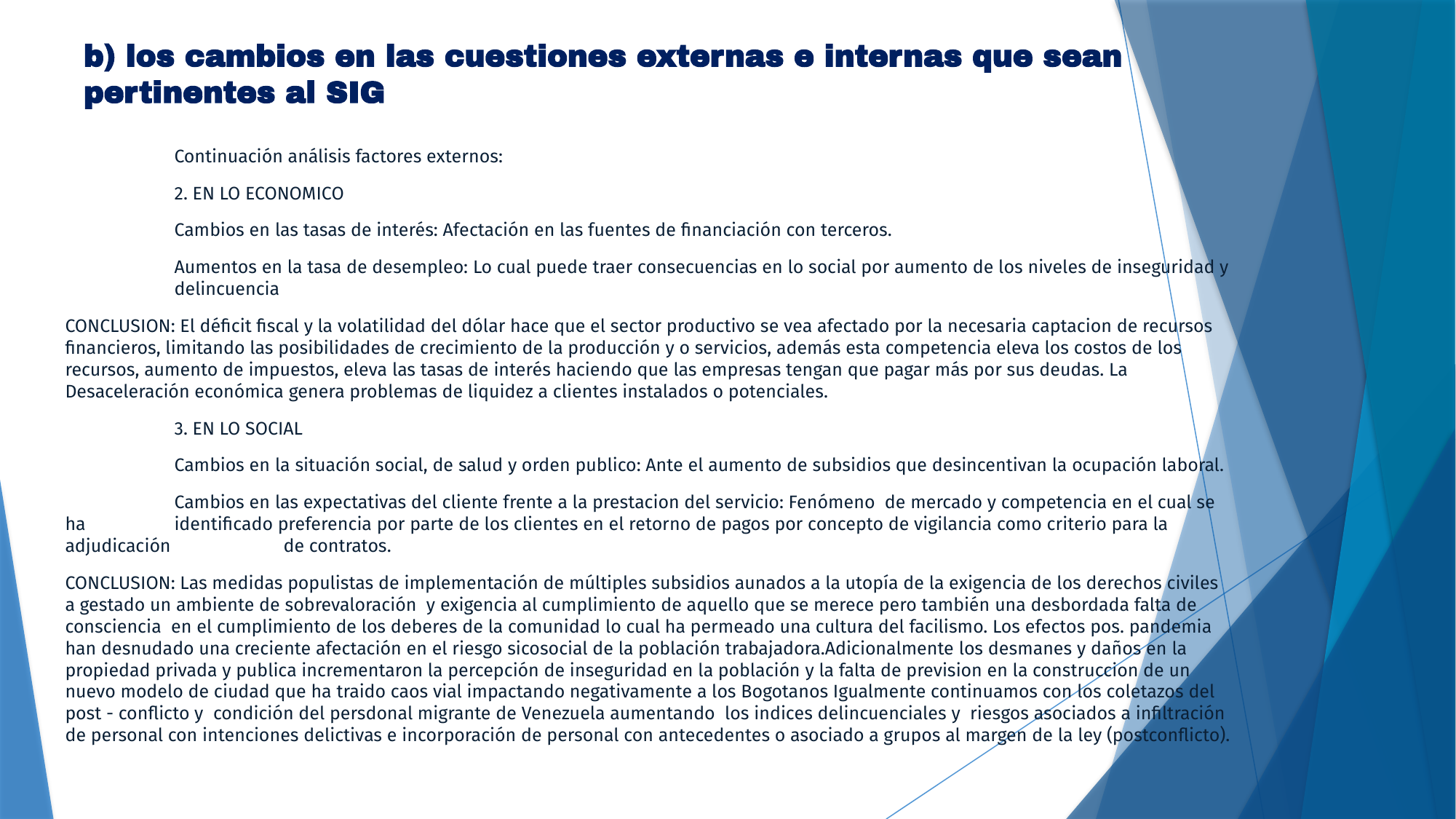

# b) los cambios en las cuestiones externas e internas que sean pertinentes al SIG
	Continuación análisis factores externos:
	2. EN LO ECONOMICO
	Cambios en las tasas de interés: Afectación en las fuentes de financiación con terceros.
	Aumentos en la tasa de desempleo: Lo cual puede traer consecuencias en lo social por aumento de los niveles de inseguridad y 	delincuencia
CONCLUSION: El déficit fiscal y la volatilidad del dólar hace que el sector productivo se vea afectado por la necesaria captacion de recursos financieros, limitando las posibilidades de crecimiento de la producción y o servicios, además esta competencia eleva los costos de los recursos, aumento de impuestos, eleva las tasas de interés haciendo que las empresas tengan que pagar más por sus deudas. La Desaceleración económica genera problemas de liquidez a clientes instalados o potenciales.
	3. EN LO SOCIAL
	Cambios en la situación social, de salud y orden publico: Ante el aumento de subsidios que desincentivan la ocupación laboral.
	Cambios en las expectativas del cliente frente a la prestacion del servicio: Fenómeno  de mercado y competencia en el cual se ha 	identificado preferencia por parte de los clientes en el retorno de pagos por concepto de vigilancia como criterio para la adjudicación 	de contratos.
CONCLUSION: Las medidas populistas de implementación de múltiples subsidios aunados a la utopía de la exigencia de los derechos civiles a gestado un ambiente de sobrevaloración  y exigencia al cumplimiento de aquello que se merece pero también una desbordada falta de consciencia  en el cumplimiento de los deberes de la comunidad lo cual ha permeado una cultura del facilismo. Los efectos pos. pandemia han desnudado una creciente afectación en el riesgo sicosocial de la población trabajadora.Adicionalmente los desmanes y daños en la propiedad privada y publica incrementaron la percepción de inseguridad en la población y la falta de prevision en la construccion de un nuevo modelo de ciudad que ha traido caos vial impactando negativamente a los Bogotanos Igualmente continuamos con los coletazos del post - conflicto y  condición del persdonal migrante de Venezuela aumentando  los indices delincuenciales y  riesgos asociados a infiltración de personal con intenciones delictivas e incorporación de personal con antecedentes o asociado a grupos al margen de la ley (postconflicto).